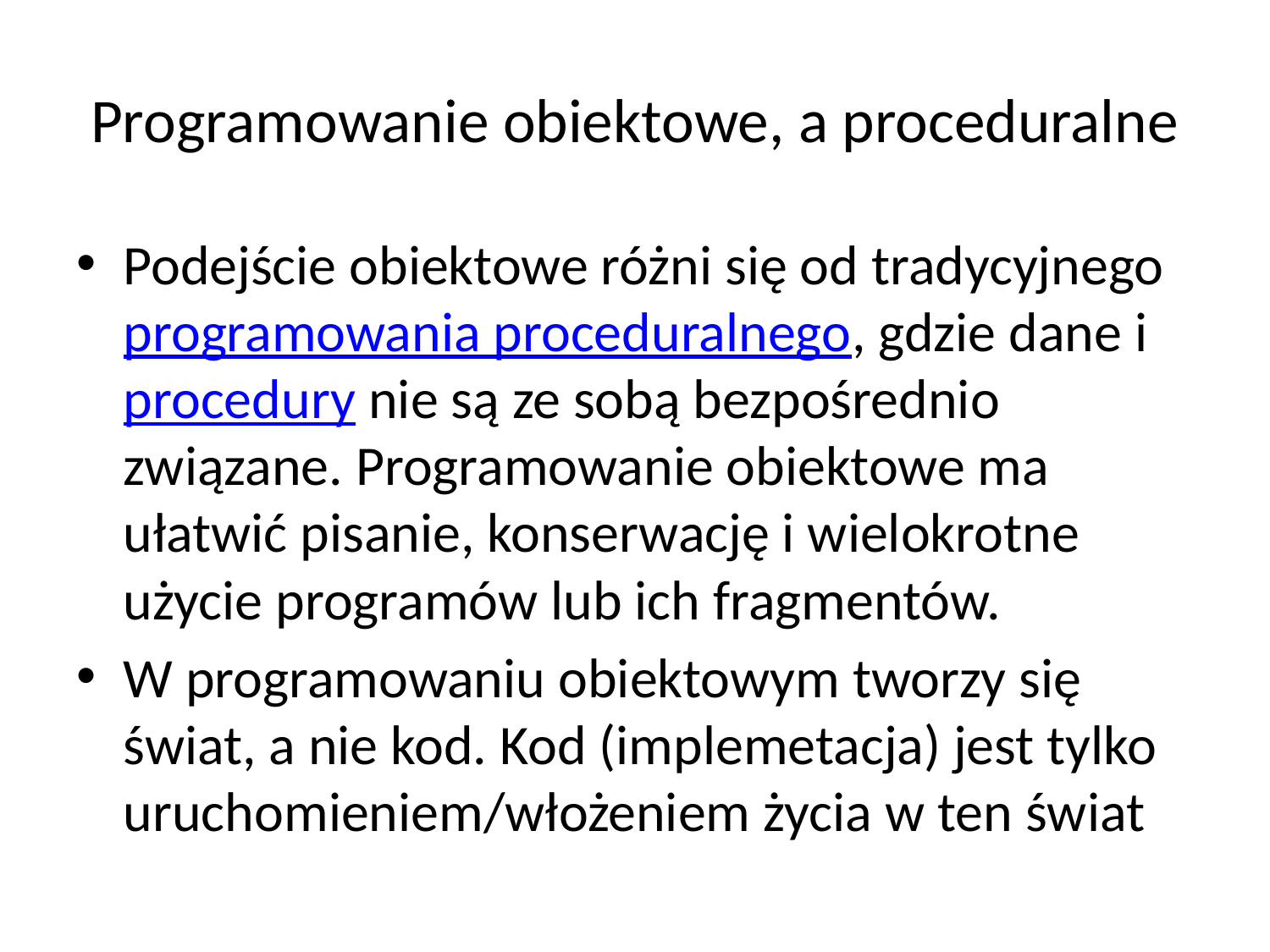

# Programowanie obiektowe, a proceduralne
Podejście obiektowe różni się od tradycyjnego programowania proceduralnego, gdzie dane i procedury nie są ze sobą bezpośrednio związane. Programowanie obiektowe ma ułatwić pisanie, konserwację i wielokrotne użycie programów lub ich fragmentów.
W programowaniu obiektowym tworzy się świat, a nie kod. Kod (implemetacja) jest tylko uruchomieniem/włożeniem życia w ten świat